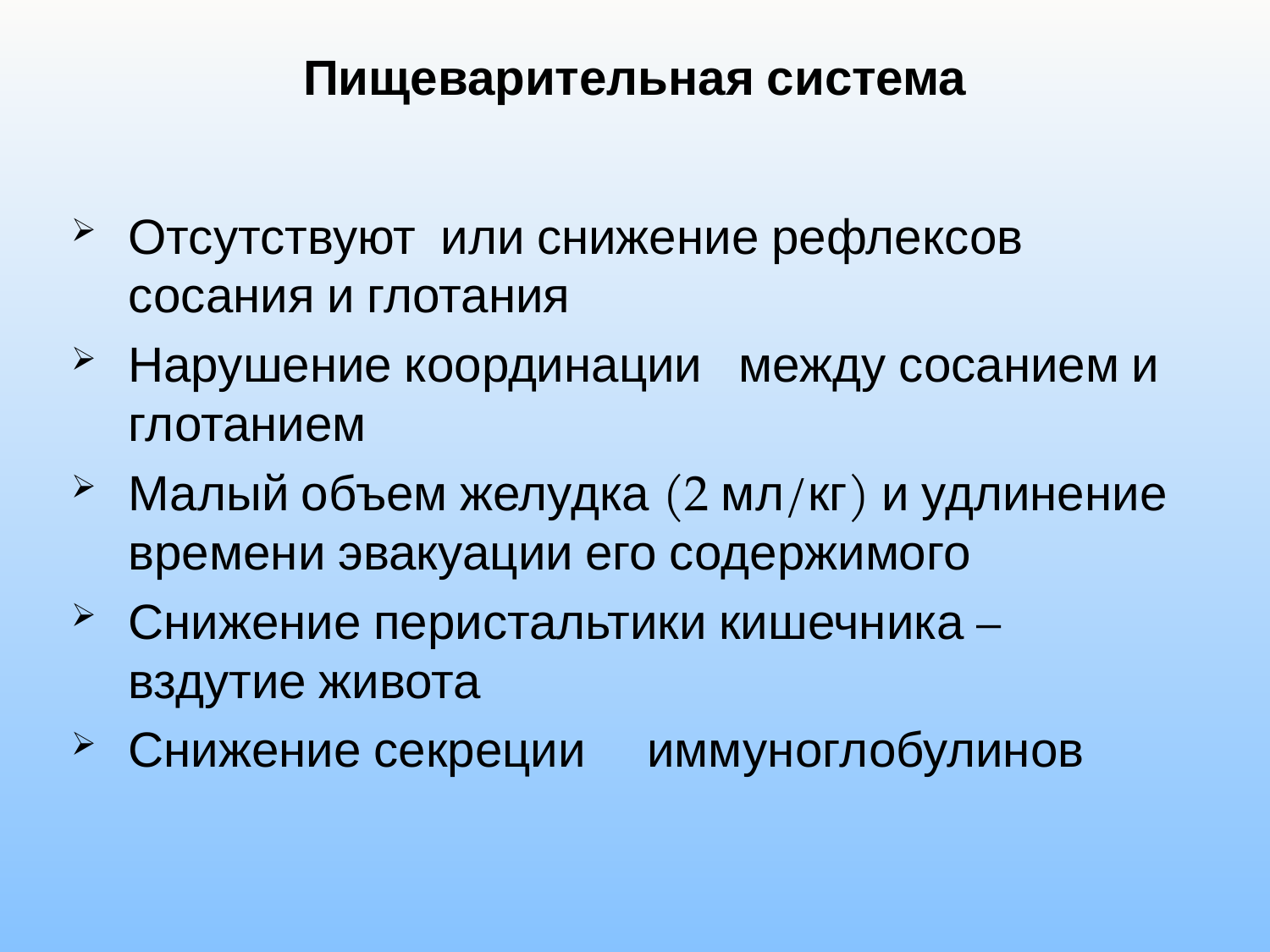

Пищеварительная система
Отсутствуют  или снижение рефлексов  сосания и глотания
Нарушение координации   между сосанием и глотанием
Малый объем желудка (2 мл/кг) и удлинение времени эвакуации его содержимого
Снижение перистальтики кишечника – вздутие живота
Снижение секреции     иммуноглобулинов